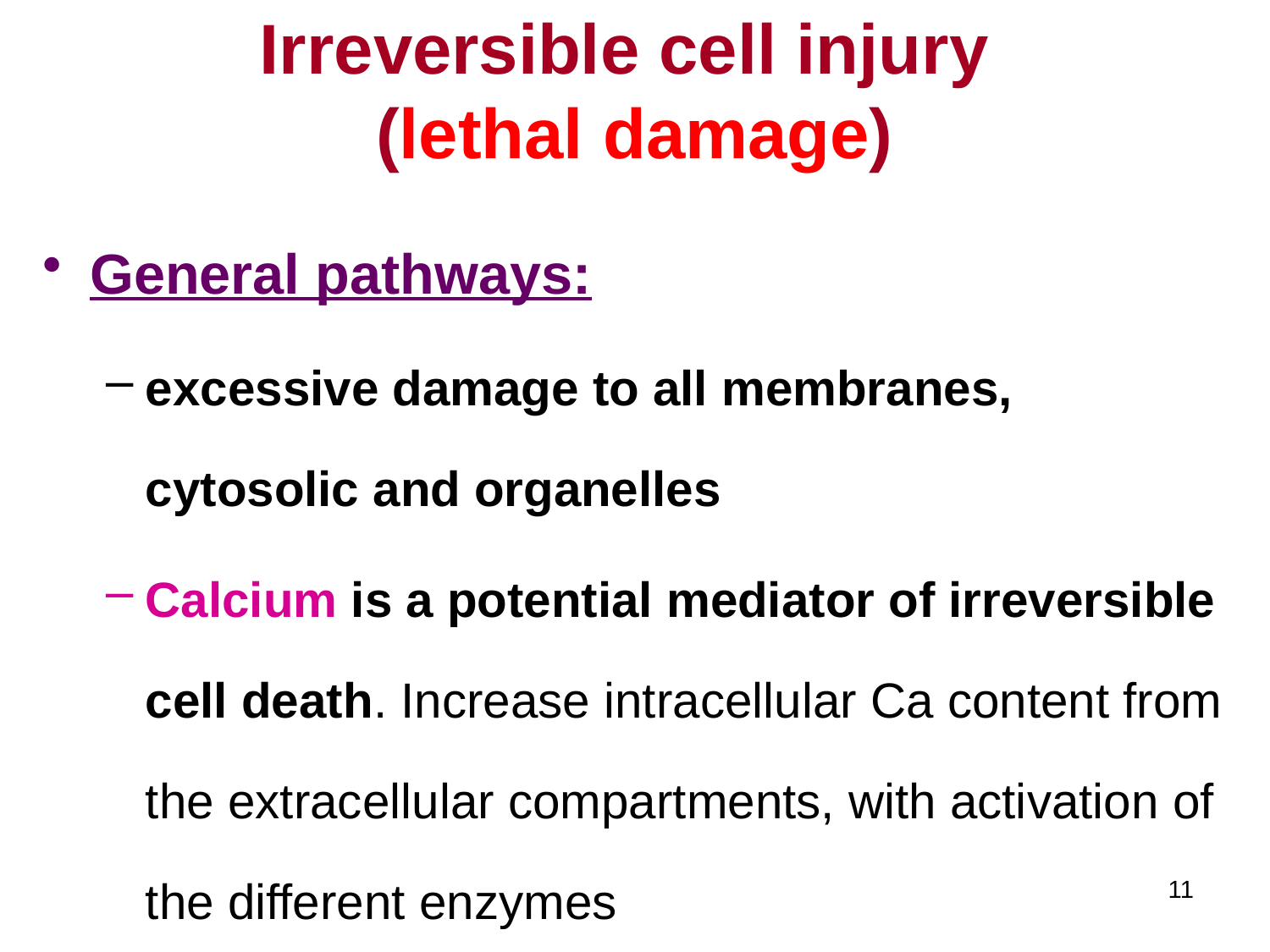

# Irreversible cell injury (lethal damage)
General pathways:
excessive damage to all membranes, cytosolic and organelles
Calcium is a potential mediator of irreversible cell death. Increase intracellular Ca content from the extracellular compartments, with activation of the different enzymes
11